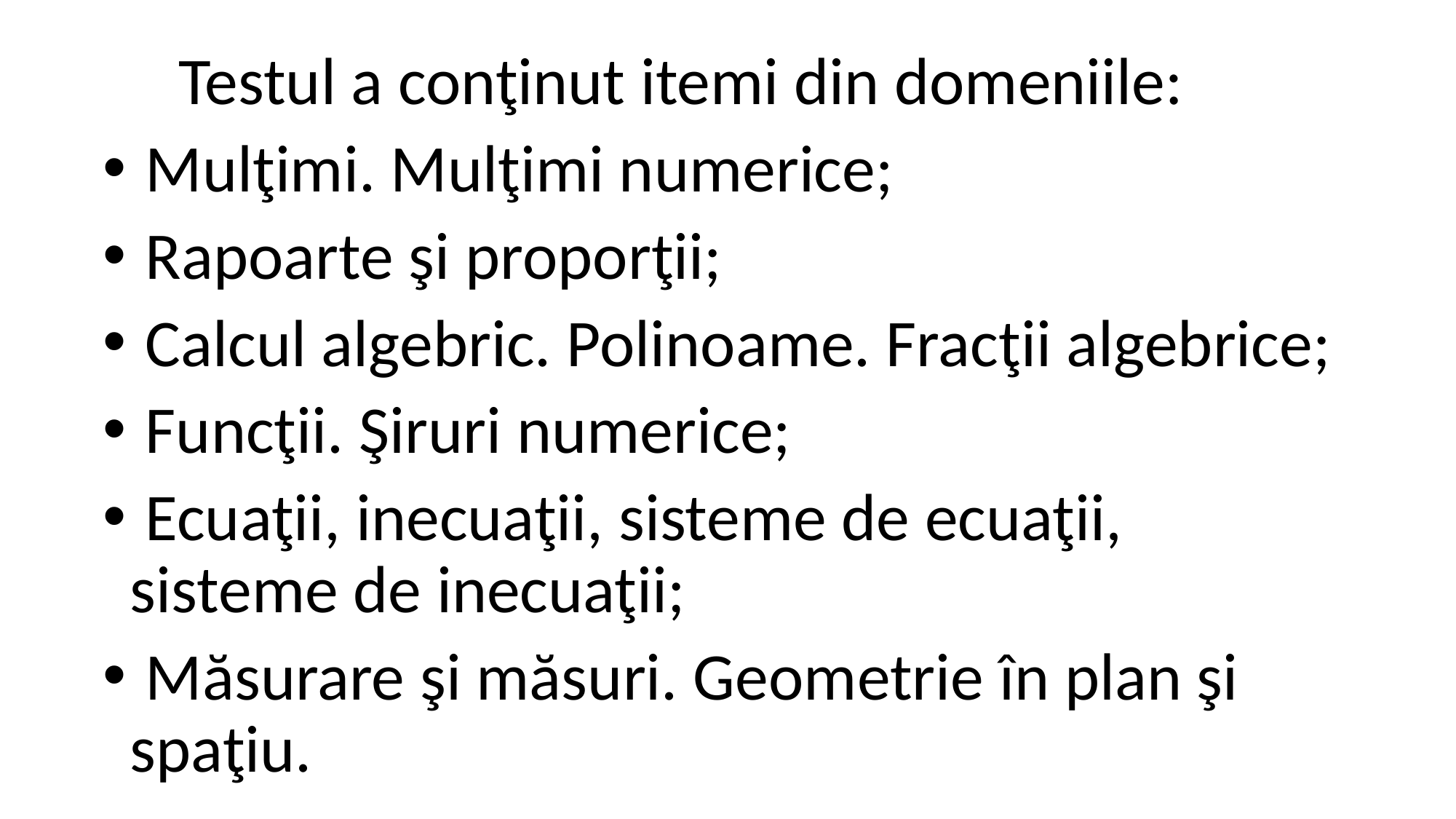

Testul a conţinut itemi din domeniile:
 Mulţimi. Mulţimi numerice;
 Rapoarte şi proporţii;
 Calcul algebric. Polinoame. Fracţii algebrice;
 Funcţii. Şiruri numerice;
 Ecuaţii, inecuaţii, sisteme de ecuaţii, sisteme de inecuaţii;
 Măsurare şi măsuri. Geometrie în plan şi spaţiu.